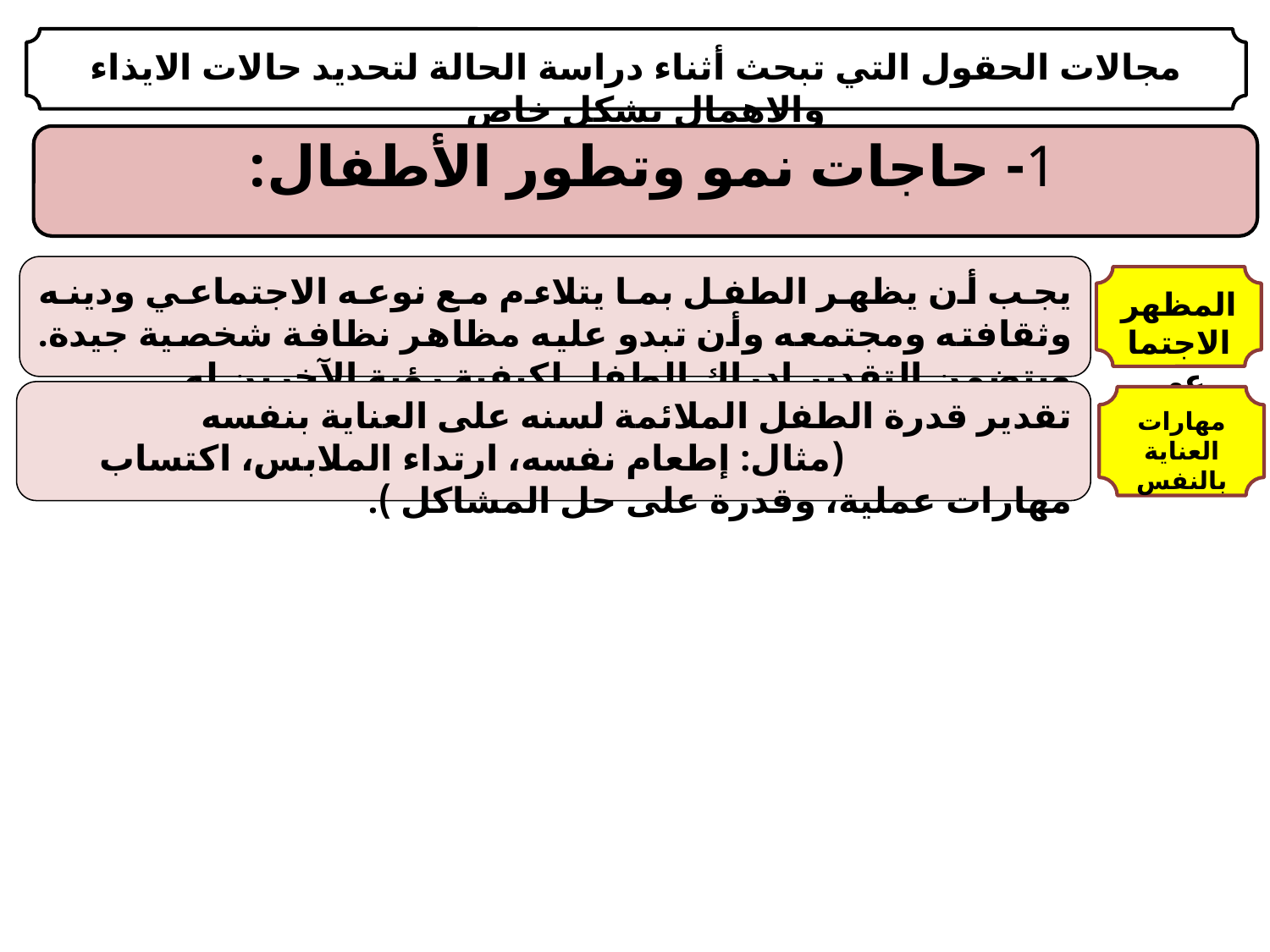

مجالات الحقول التي تبحث أثناء دراسة الحالة لتحديد حالات الايذاء والاهمال بشكل خاص

1- حاجات نمو وتطور الأطفال:

يجب أن يظهر الطفل بما يتلاءم مع نوعه الاجتماعي ودينه وثقافته ومجتمعه وأن تبدو عليه مظاهر نظافة شخصية جيدة. ويتضمن التقدير إدراك الطفل لكيفية رؤية الآخرين له
المظهر الاجتماعي
تقدير قدرة الطفل الملائمة لسنه على العناية بنفسه                                            (مثال: إطعام نفسه، ارتداء الملابس، اكتساب مهارات عملية، وقدرة على حل المشاكل ).

مهارات العناية بالنفس